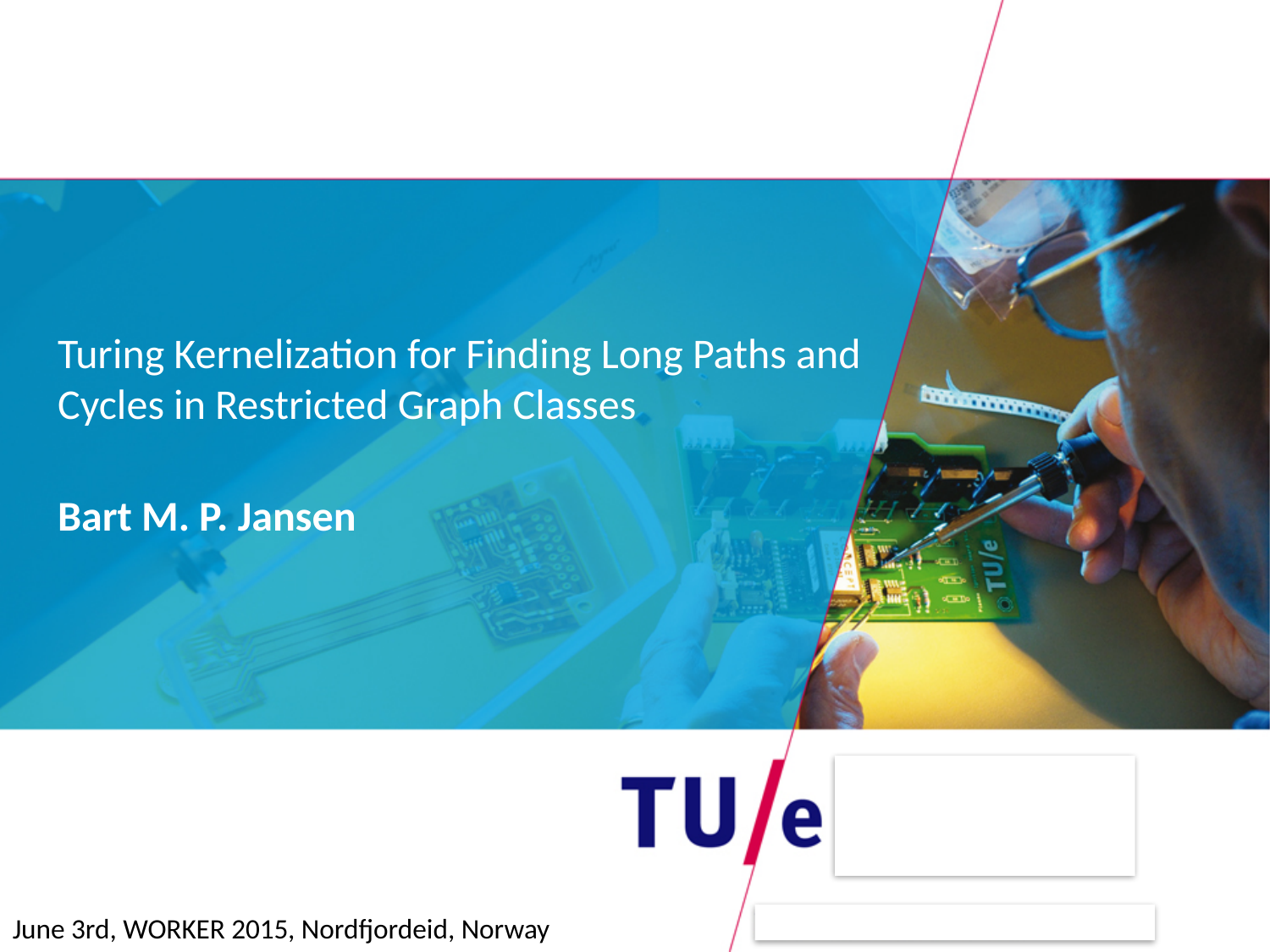

Turing Kernelization for Finding Long Paths and Cycles in Restricted Graph Classes
Bart M. P. Jansen

June 3rd, WORKER 2015, Nordfjordeid, Norway